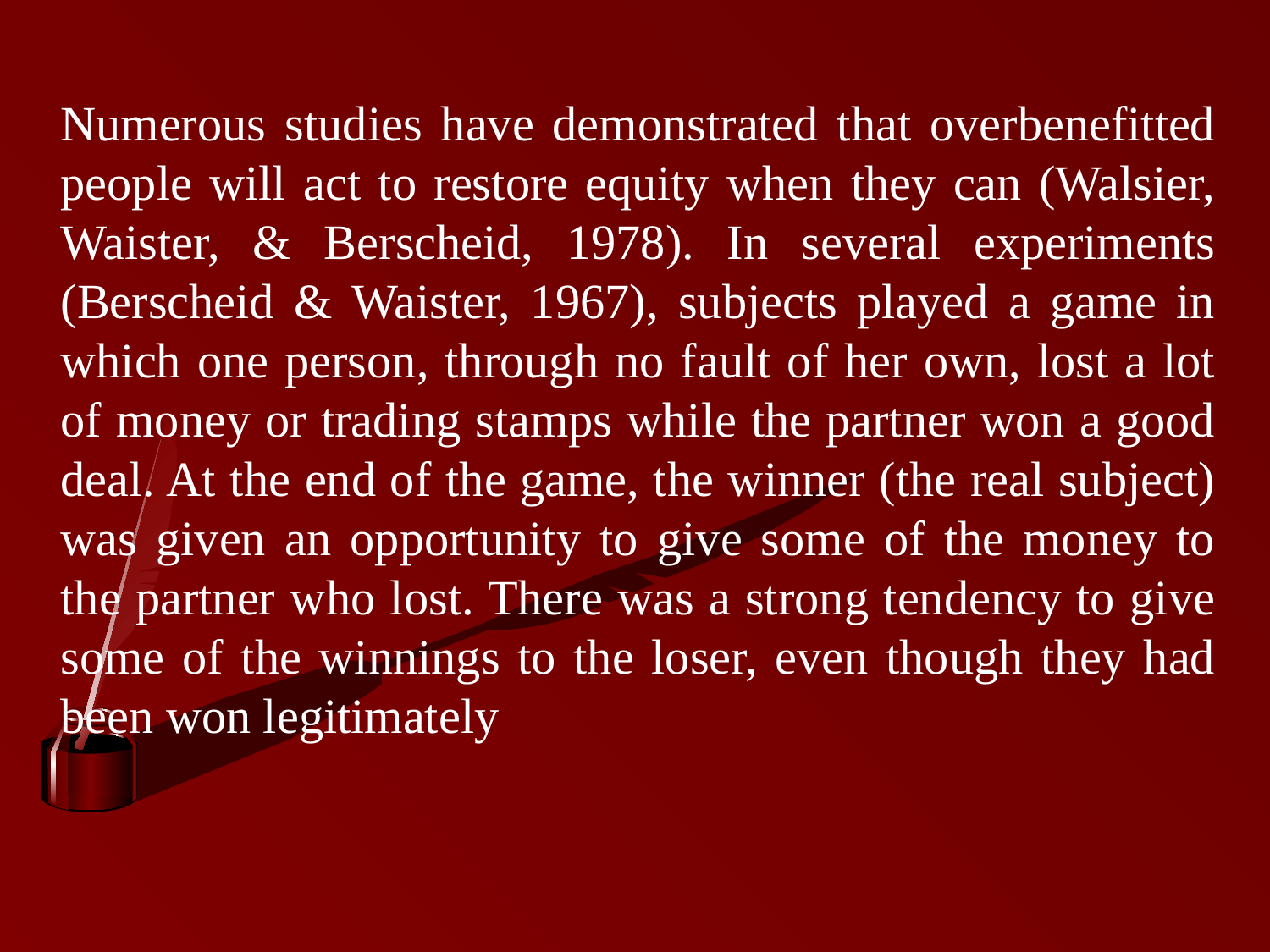

Numerous studies have demonstrated that overbenefitted people will act to restore equity when they can (Walsier, Waister, & Berscheid, 1978). In several experiments (Berscheid & Waister, 1967), subjects played a game in which one person, through no fault of her own, lost a lot of money or trading stamps while the partner won a good deal. At the end of the game, the winner (the real subject) was given an opportunity to give some of the money to the partner who lost. There was a strong tendency to give some of the winnings to the loser, even though they had been won legitimately